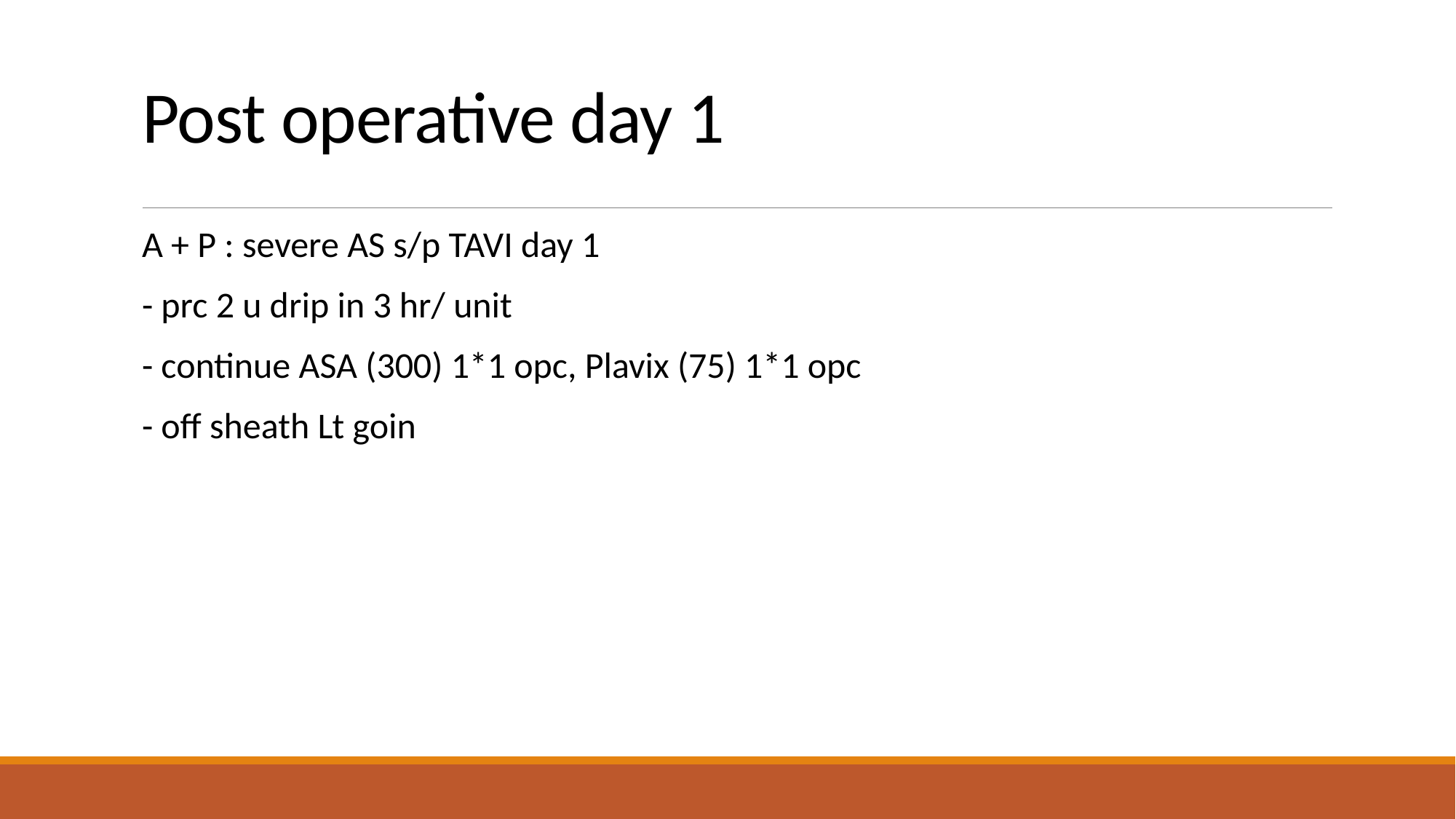

# Post operative day 1
A + P : severe AS s/p TAVI day 1
- prc 2 u drip in 3 hr/ unit
- continue ASA (300) 1*1 opc, Plavix (75) 1*1 opc
- off sheath Lt goin